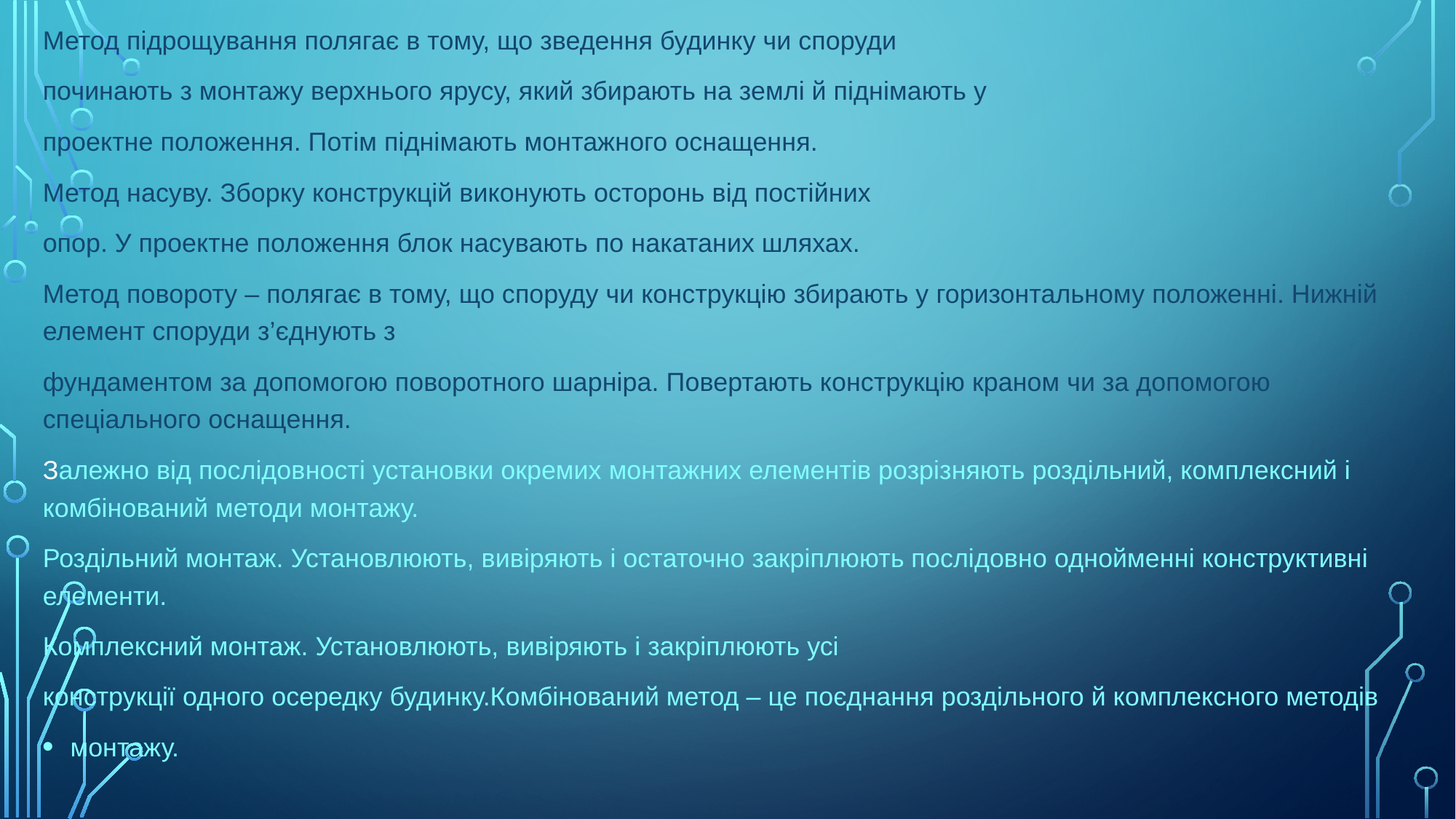

Метод підрощування полягає в тому, що зведення будинку чи споруди
починають з монтажу верхнього ярусу, який збирають на землі й піднімають у
проектне положення. Потім піднімають монтажного оснащення.
Метод насуву. Зборку конструкцій виконують осторонь від постійних
опор. У проектне положення блок насувають по накатаних шляхах.
Метод повороту – полягає в тому, що споруду чи конструкцію збирають у горизонтальному положенні. Нижній елемент споруди з’єднують з
фундаментом за допомогою поворотного шарніра. Повертають конструкцію краном чи за допомогою спеціального оснащення.
Залежно від послідовності установки окремих монтажних елементів розрізняють роздільний, комплексний і комбінований методи монтажу.
Роздільний монтаж. Установлюють, вивіряють і остаточно закріплюють послідовно однойменні конструктивні елементи.
Комплексний монтаж. Установлюють, вивіряють і закріплюють усі
конструкції одного осередку будинку.Комбінований метод – це поєднання роздільного й комплексного методів
монтажу.

#